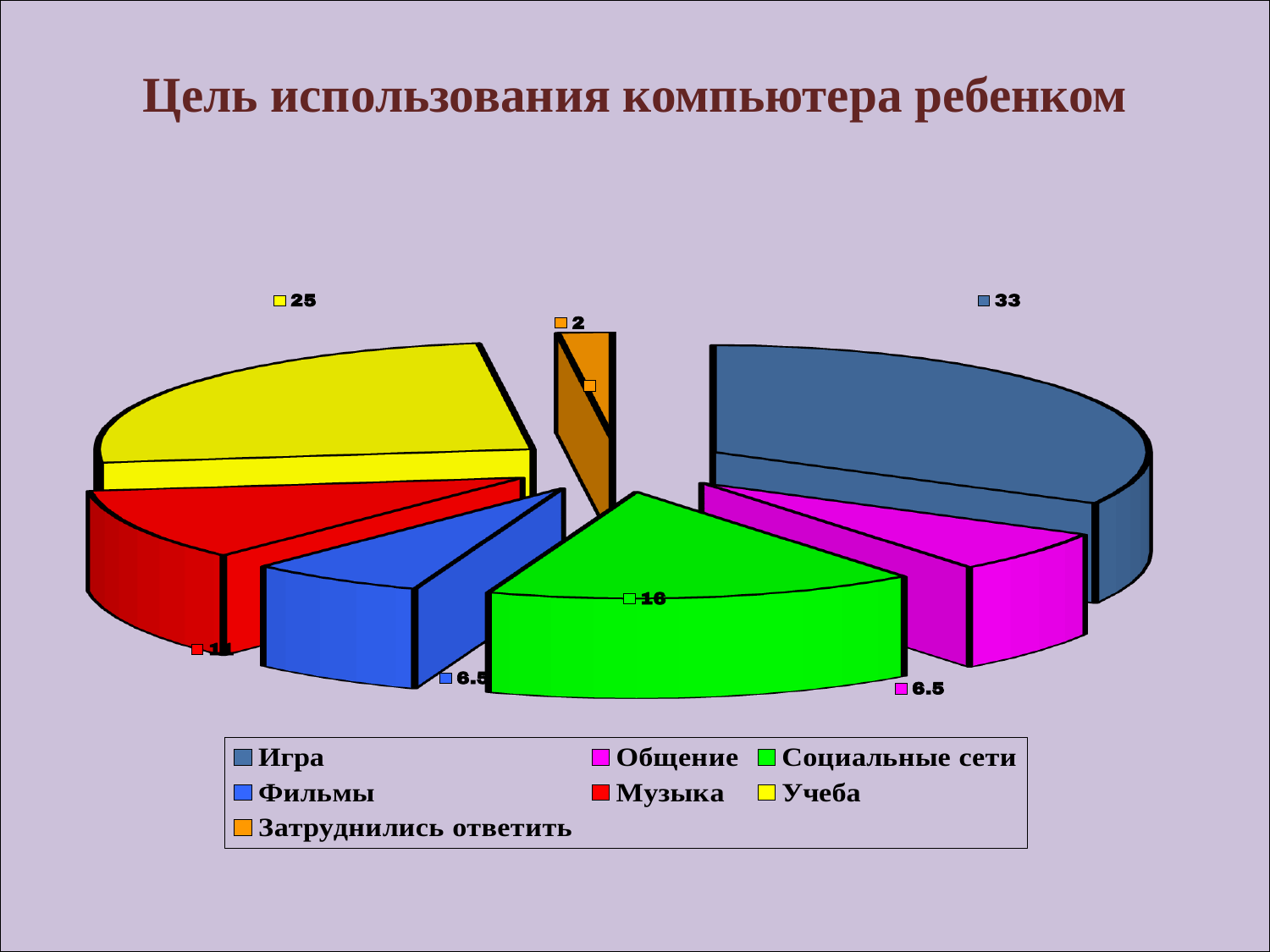

# Цель использования компьютера ребенком

[unsupported chart]